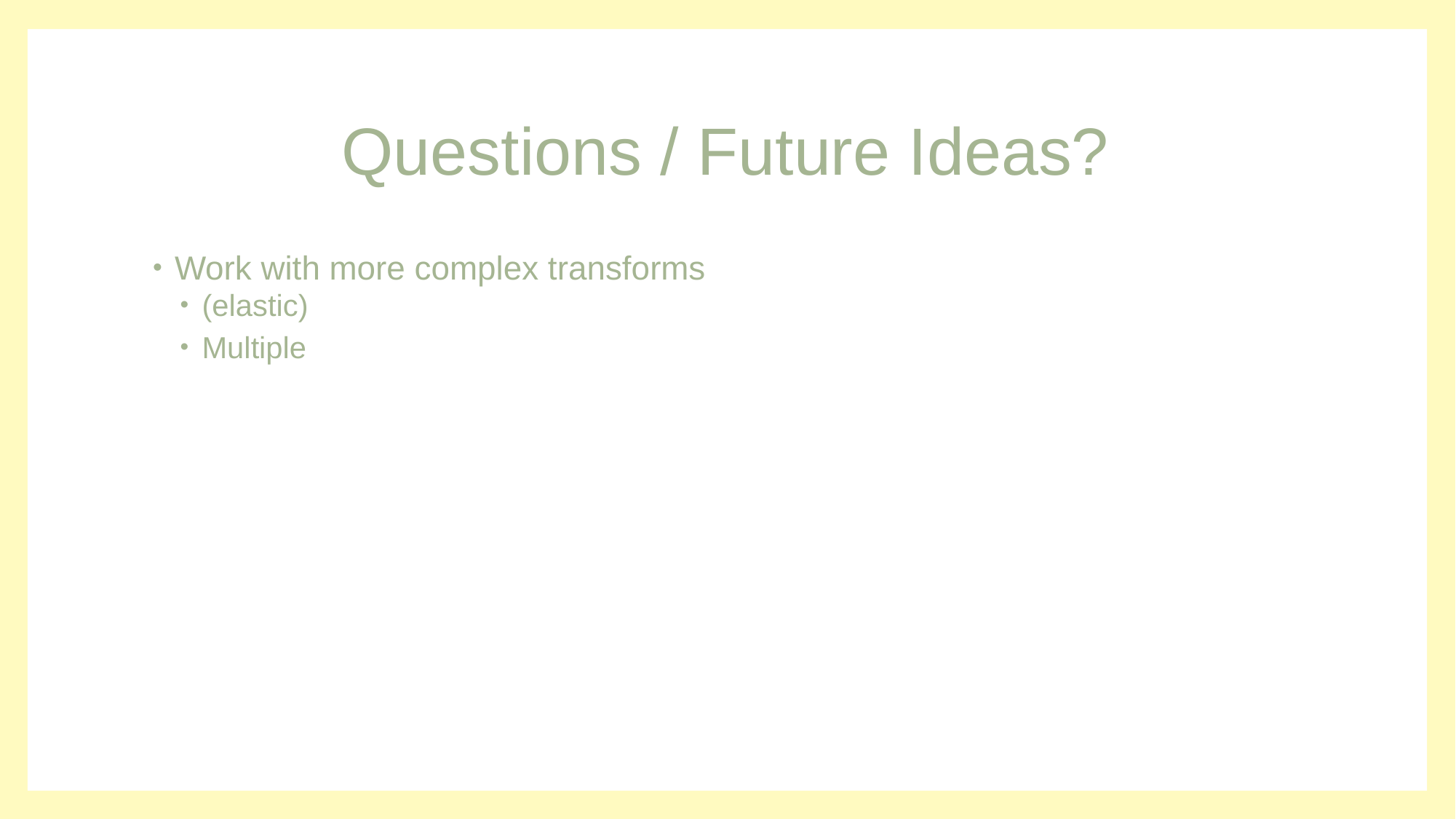

# Questions / Future Ideas?
Work with more complex transforms
(elastic)
Multiple